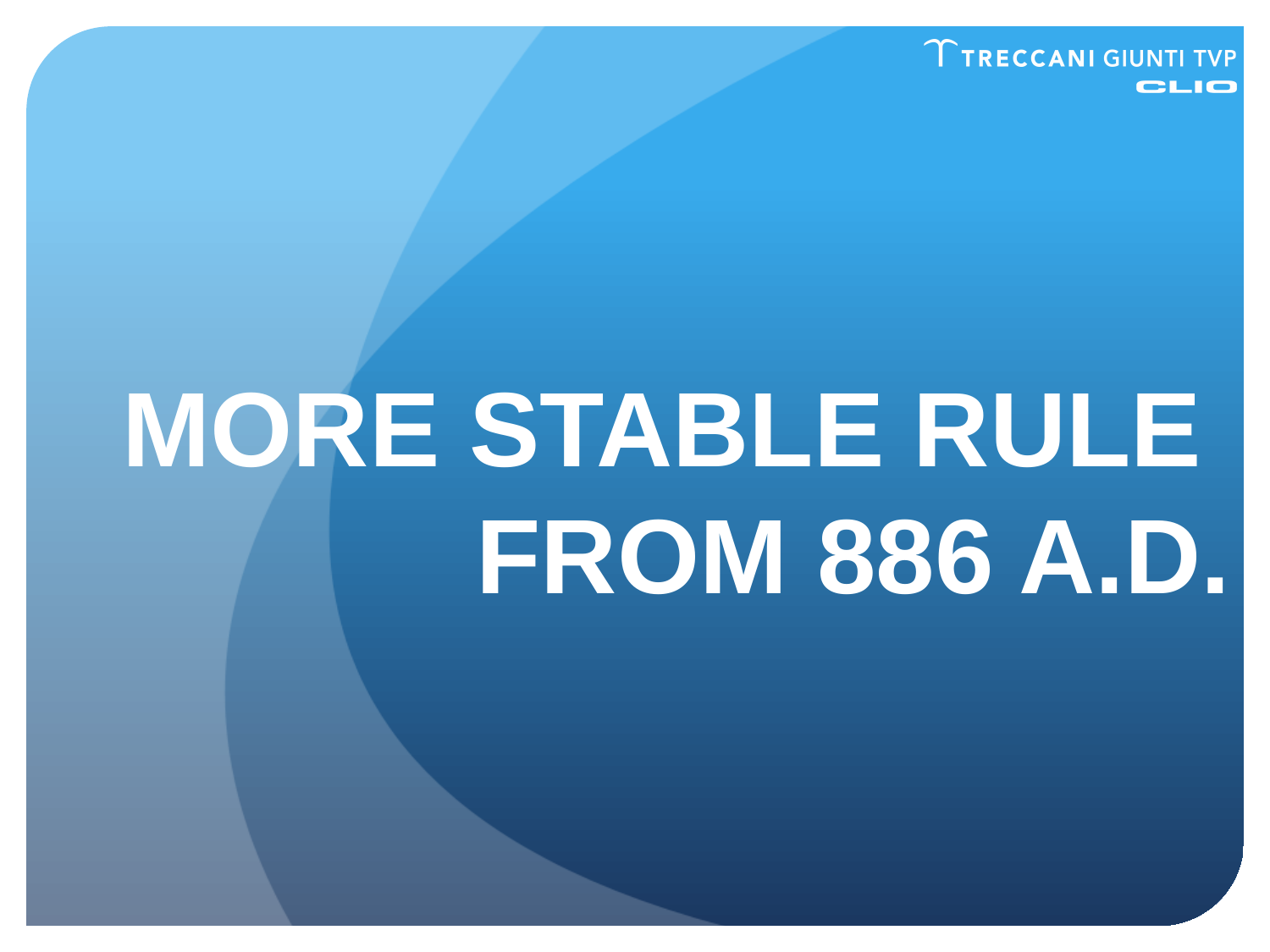

# MORE STABLE RULE FROM 886 A.D.